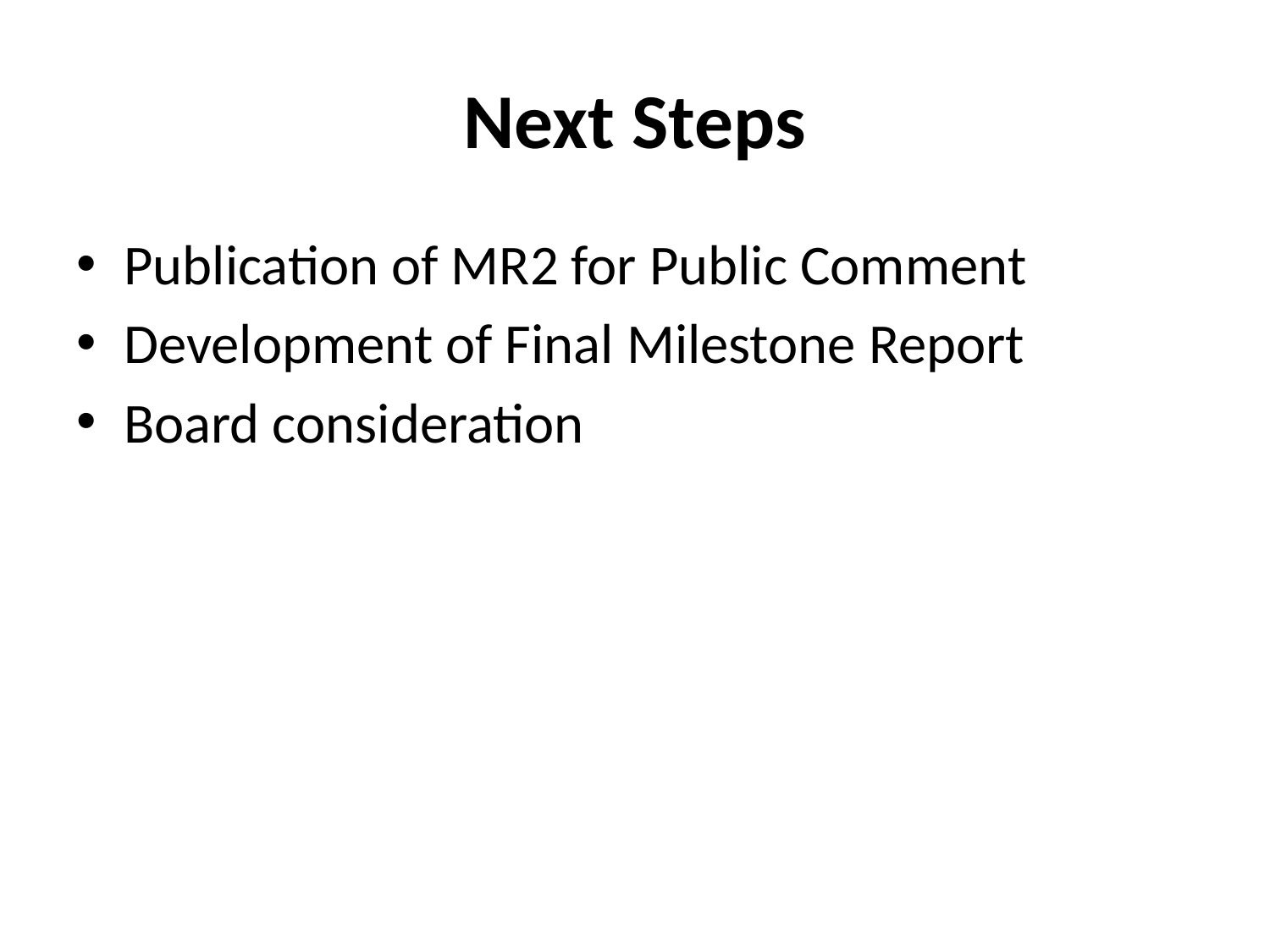

# Next Steps
Publication of MR2 for Public Comment
Development of Final Milestone Report
Board consideration